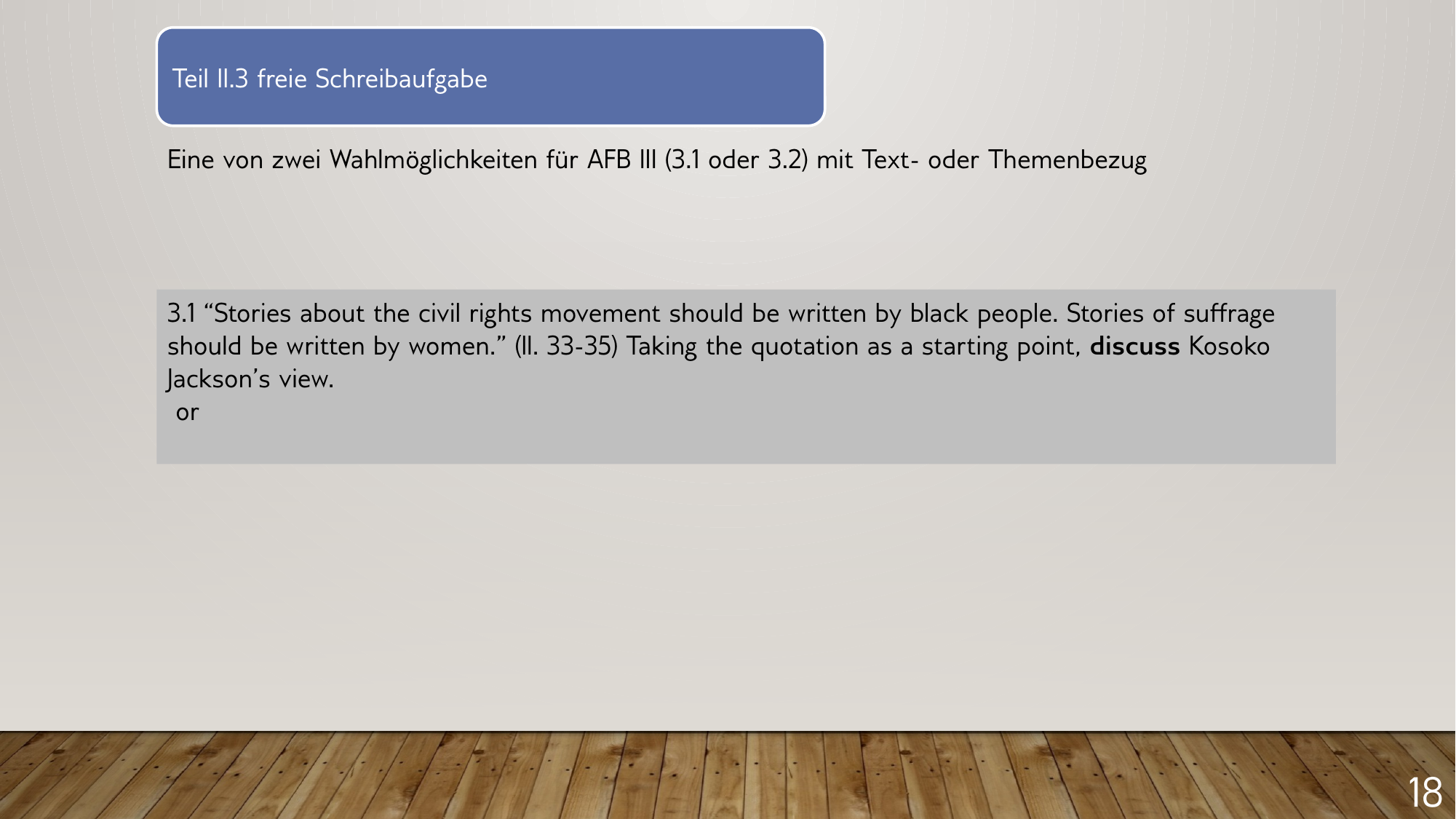

Teil II.3 freie Schreibaufgabe
Eine von zwei Wahlmöglichkeiten für AFB III (3.1 oder 3.2) mit Text- oder Themenbezug
3.1 “Stories about the civil rights movement should be written by black people. Stories of suffrage should be written by women.” (ll. 33-35) Taking the quotation as a starting point, discuss Kosoko Jackson’s view.
 or

18